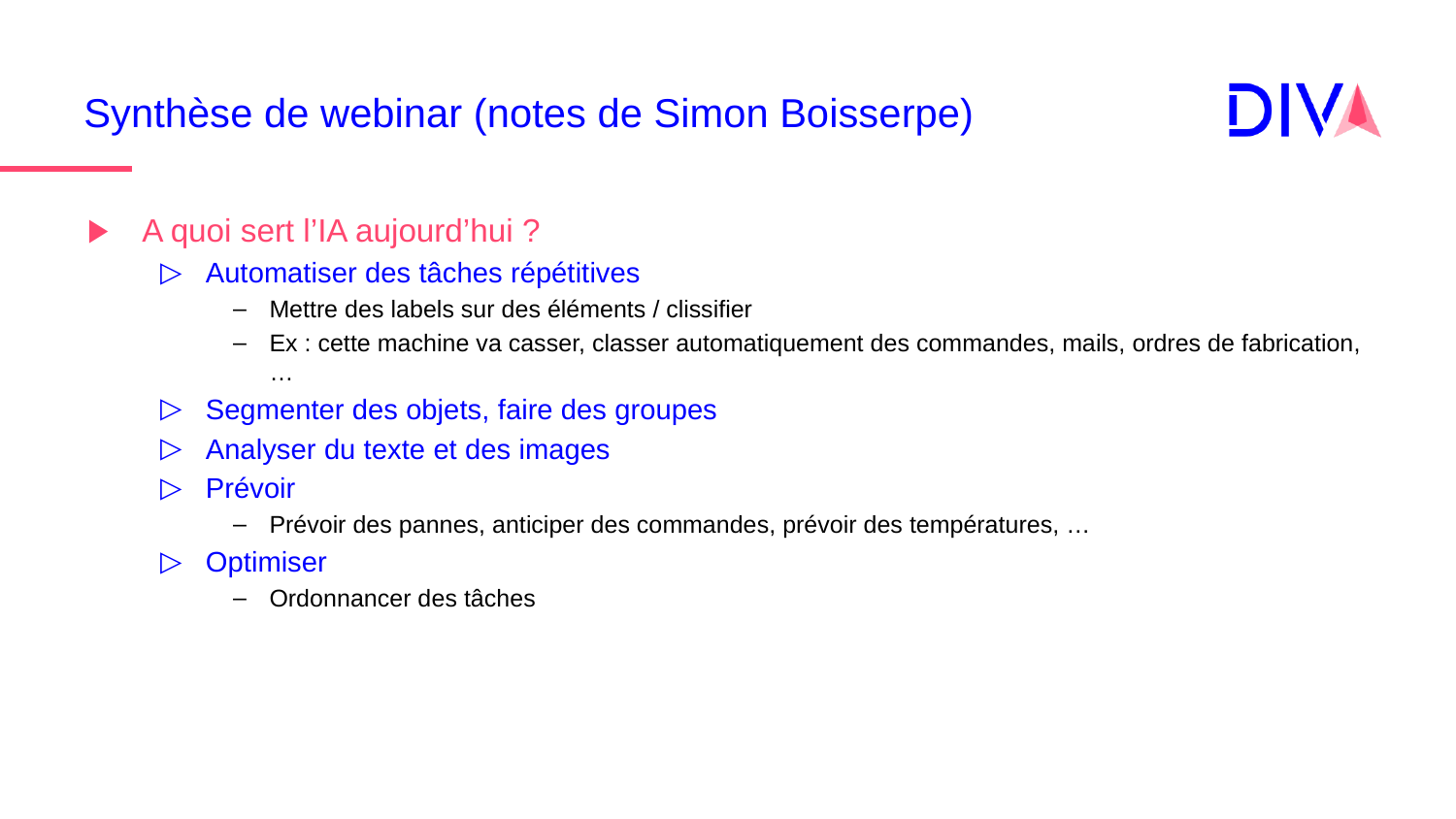

# Synthèse de webinar (notes de Simon Boisserpe)
A quoi sert l’IA aujourd’hui ?
Automatiser des tâches répétitives
Mettre des labels sur des éléments / clissifier
Ex : cette machine va casser, classer automatiquement des commandes, mails, ordres de fabrication, …
Segmenter des objets, faire des groupes
Analyser du texte et des images
Prévoir
Prévoir des pannes, anticiper des commandes, prévoir des températures, …
Optimiser
Ordonnancer des tâches